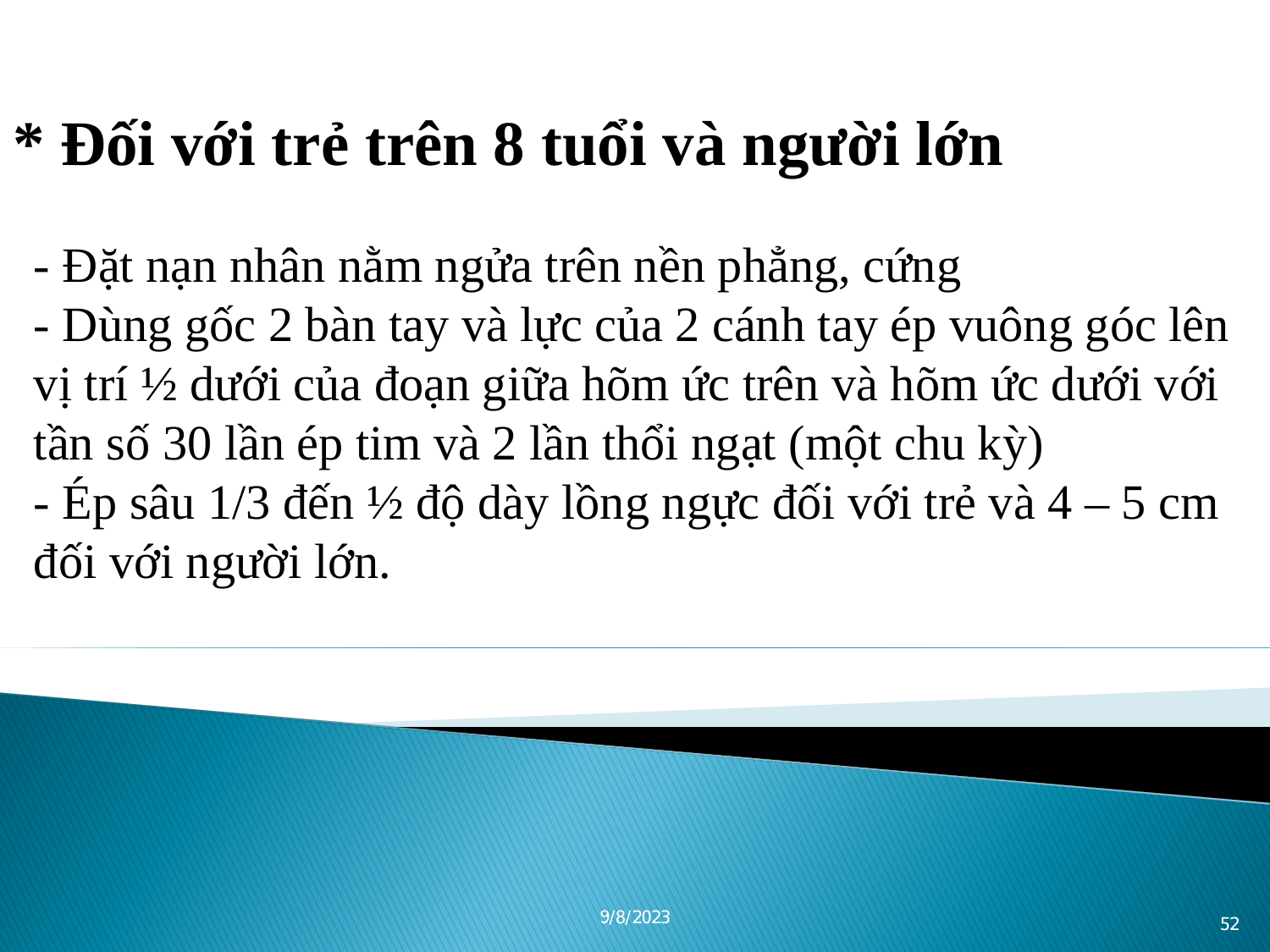

* Đối với trẻ trên 8 tuổi và người lớn
- Đặt nạn nhân nằm ngửa trên nền phẳng, cứng
- Dùng gốc 2 bàn tay và lực của 2 cánh tay ép vuông góc lên vị trí ½ dưới của đoạn giữa hõm ức trên và hõm ức dưới với tần số 30 lần ép tim và 2 lần thổi ngạt (một chu kỳ)
- Ép sâu 1/3 đến ½ độ dày lồng ngực đối với trẻ và 4 – 5 cm đối với người lớn.

9/8/2023
52